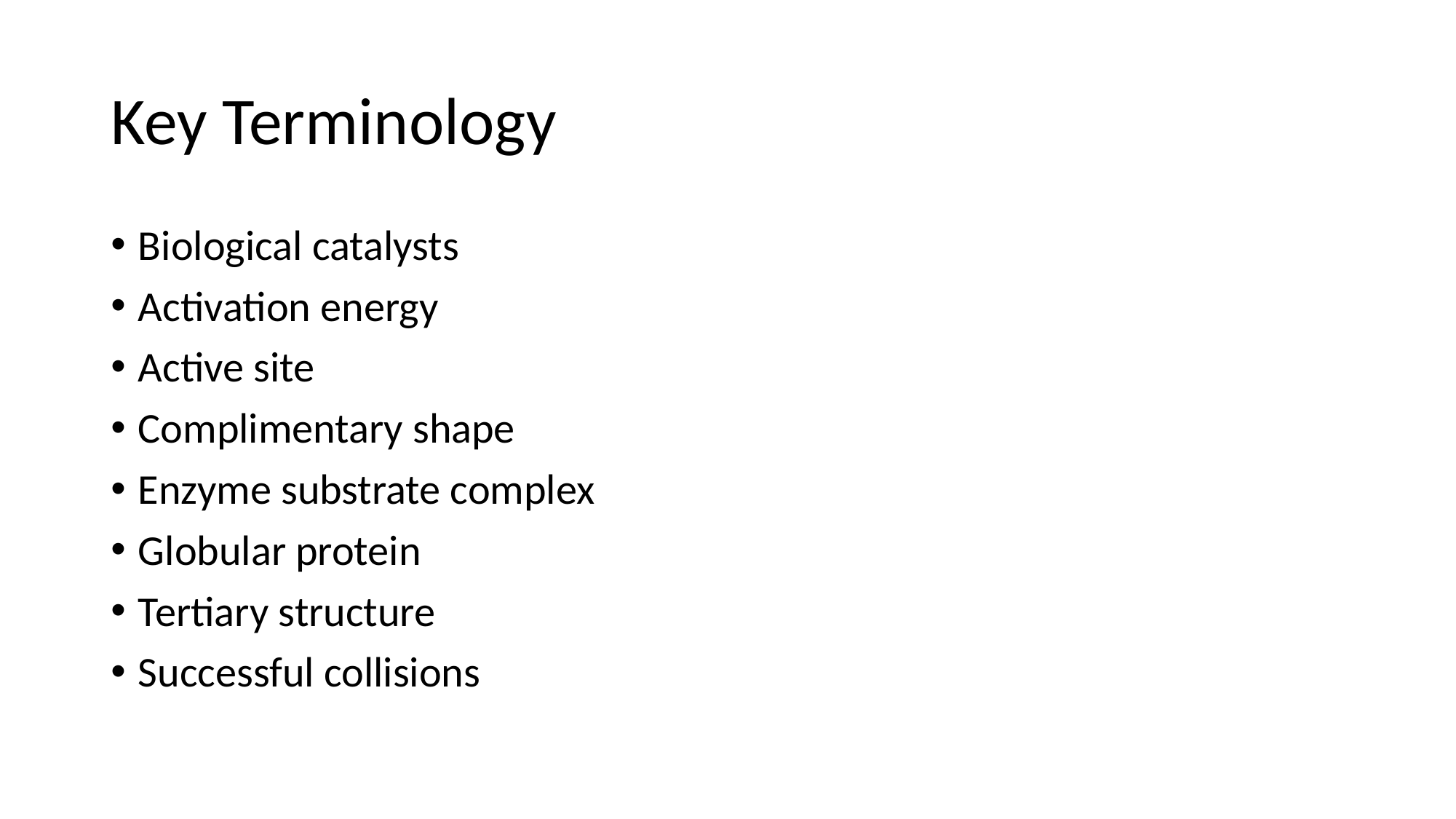

# Key Terminology
Biological catalysts
Activation energy
Active site
Complimentary shape
Enzyme substrate complex
Globular protein
Tertiary structure
Successful collisions